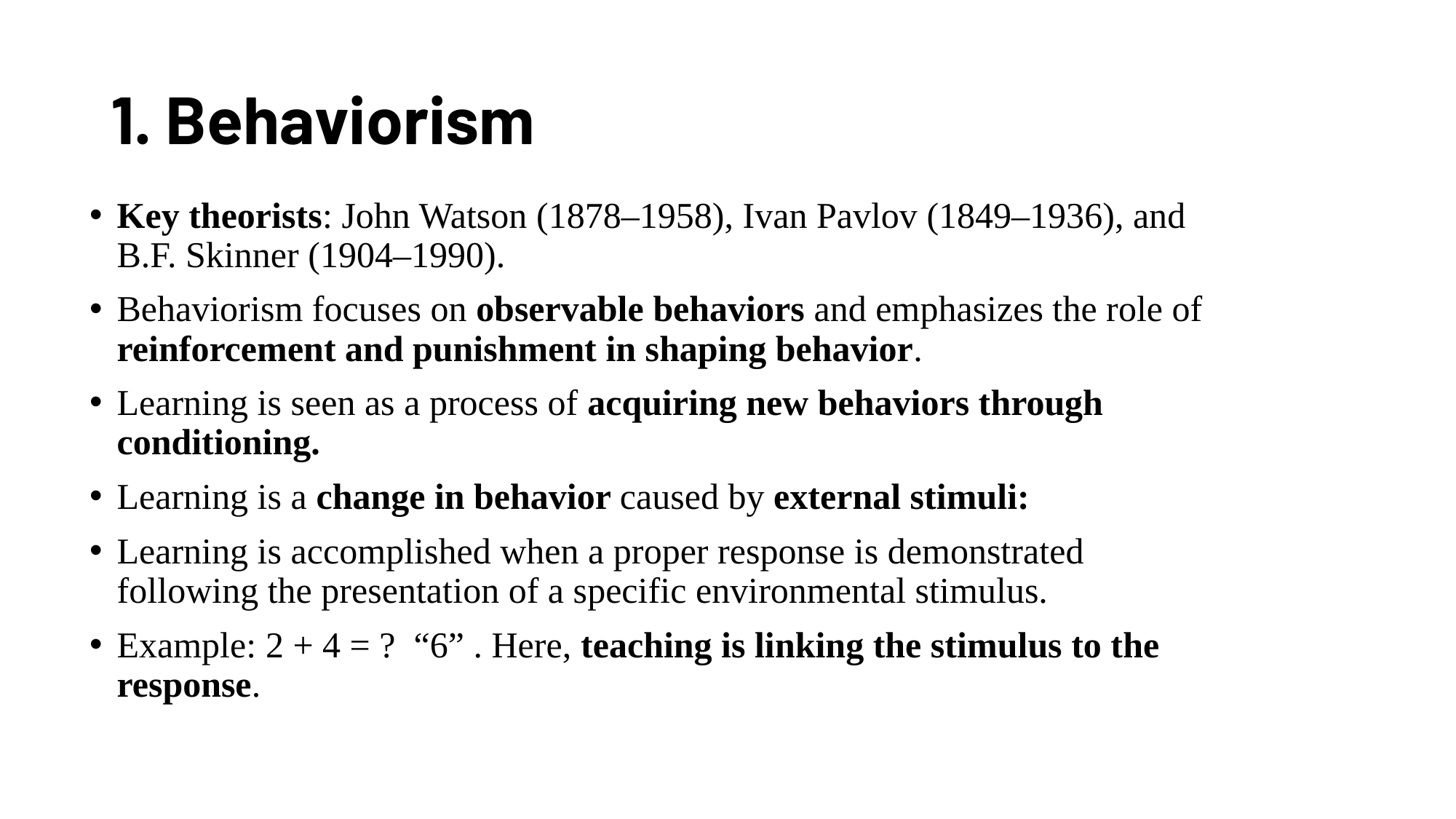

# 1. Behaviorism
Key theorists: John Watson (1878–1958), Ivan Pavlov (1849–1936), and B.F. Skinner (1904–1990).
Behaviorism focuses on observable behaviors and emphasizes the role of reinforcement and punishment in shaping behavior.
Learning is seen as a process of acquiring new behaviors through conditioning.
Learning is a change in behavior caused by external stimuli:
Learning is accomplished when a proper response is demonstrated following the presentation of a specific environmental stimulus.
Example: 2 + 4 = ?  “6” . Here, teaching is linking the stimulus to the response.